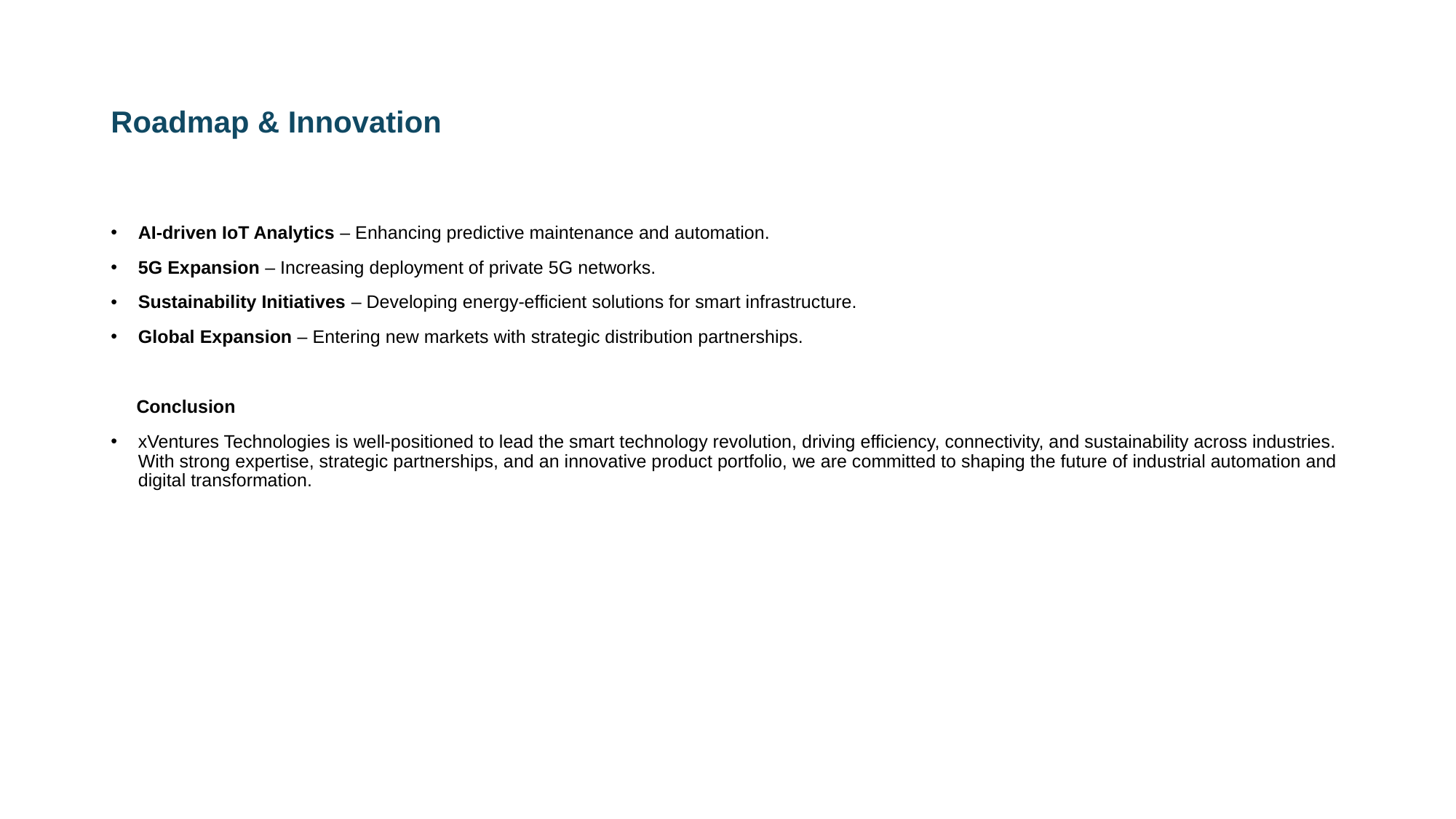

# Roadmap & Innovation
AI-driven IoT Analytics – Enhancing predictive maintenance and automation.
5G Expansion – Increasing deployment of private 5G networks.
Sustainability Initiatives – Developing energy-efficient solutions for smart infrastructure.
Global Expansion – Entering new markets with strategic distribution partnerships.

     Conclusion
xVentures Technologies is well-positioned to lead the smart technology revolution, driving efficiency, connectivity, and sustainability across industries. With strong expertise, strategic partnerships, and an innovative product portfolio, we are committed to shaping the future of industrial automation and digital transformation.